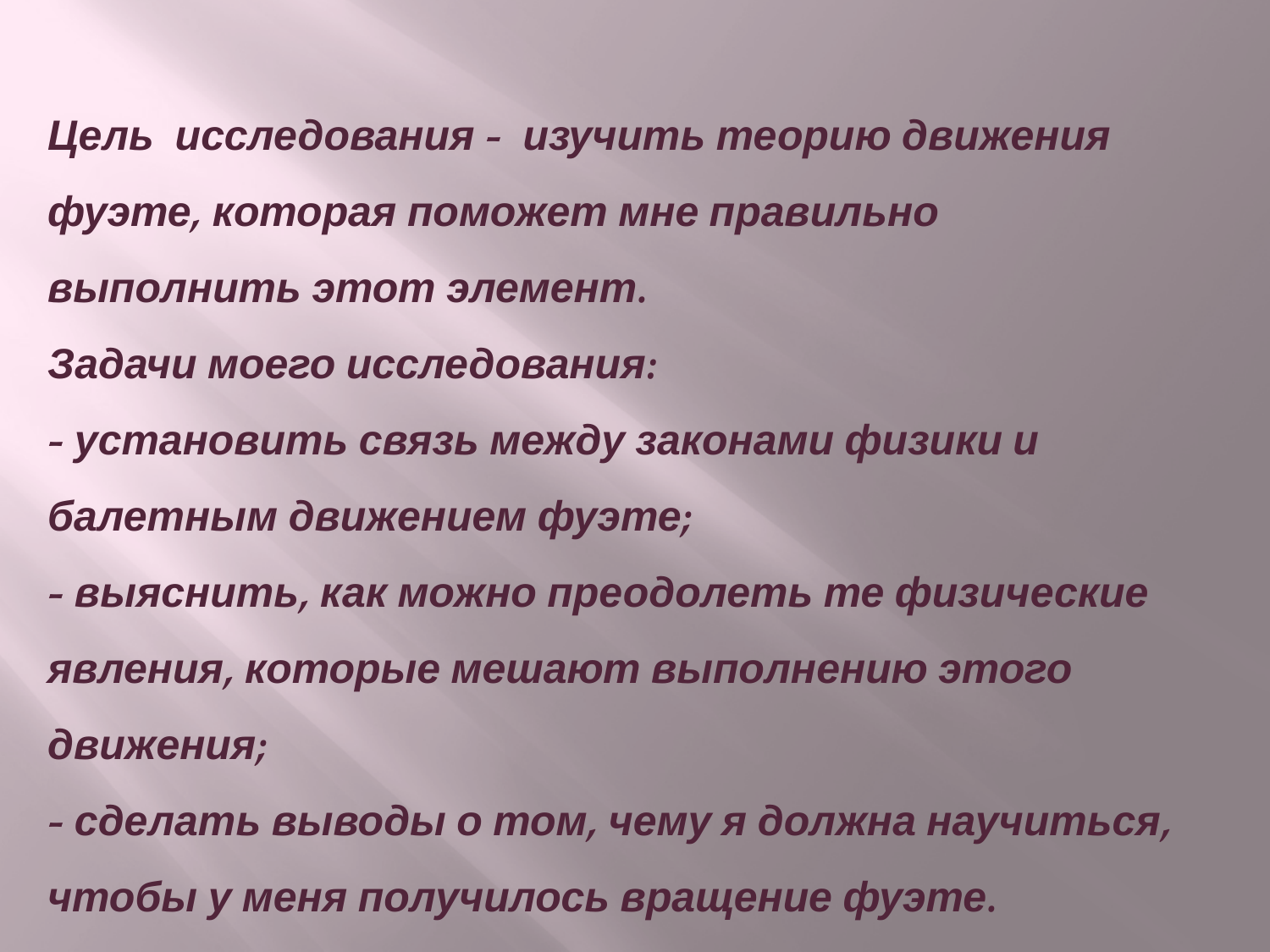

Цель  исследования -  изучить теорию движения фуэте, которая поможет мне правильно выполнить этот элемент.
Задачи моего исследования:
- установить связь между законами физики и балетным движением фуэте;
- выяснить, как можно преодолеть те физические явления, которые мешают выполнению этого движения;
- сделать выводы о том, чему я должна научиться, чтобы у меня получилось вращение фуэте.